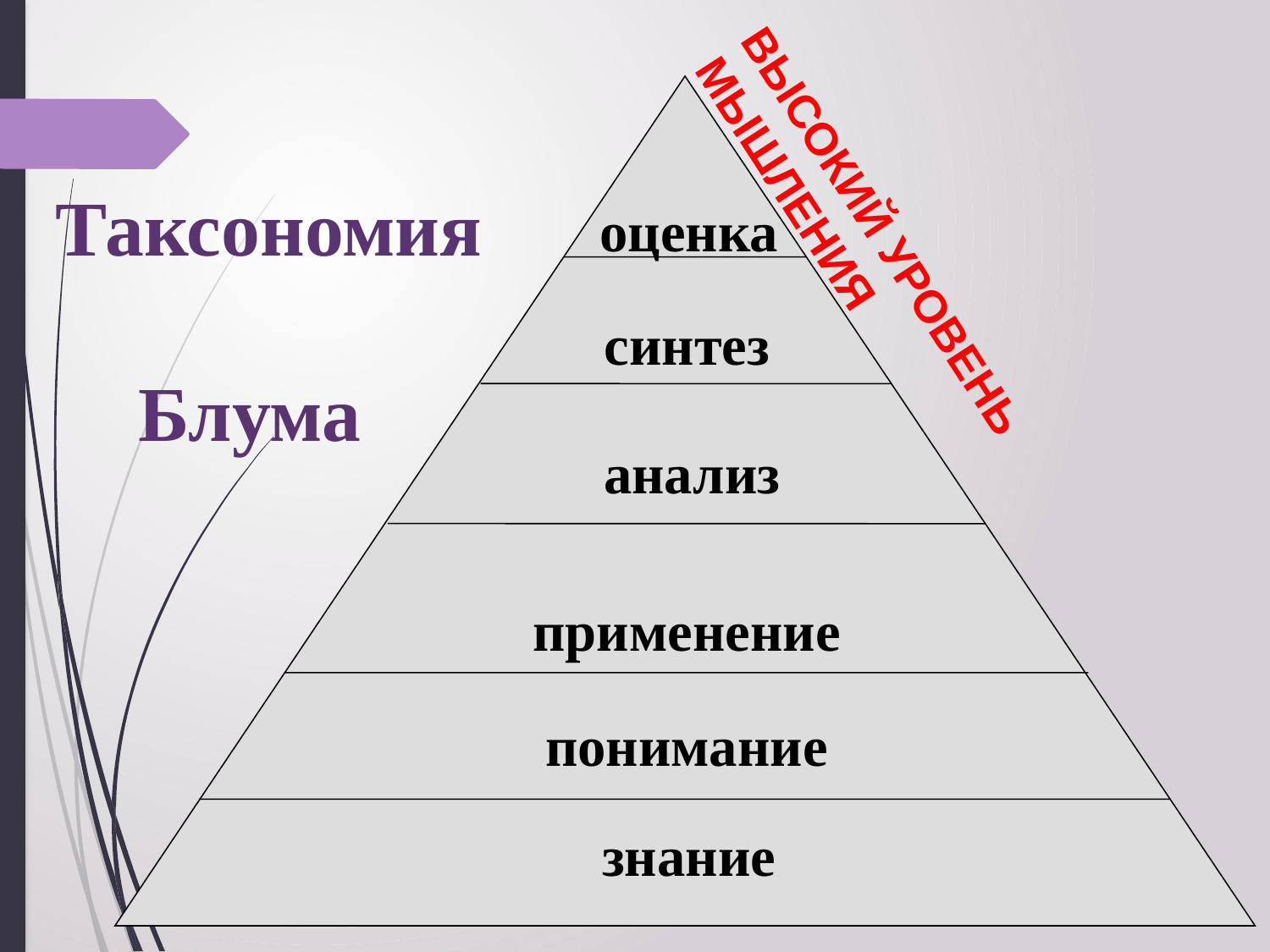

# Таксономия Блума
оценка
синтез
ВЫСОКИЙ УРОВЕНЬ
МЫШЛЕНИЯ
анализ
применение
понимание
знание